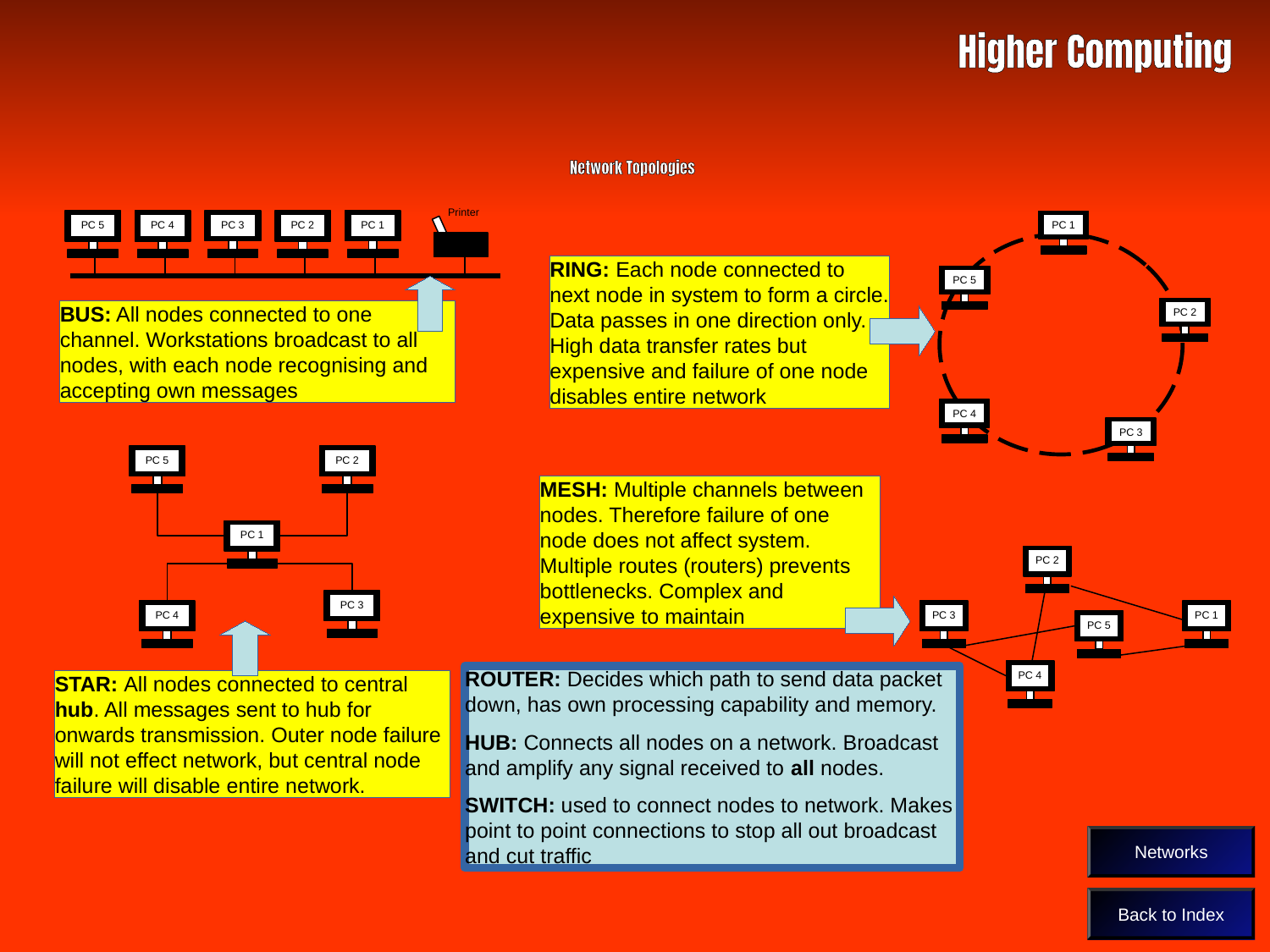

Higher Computing
# Network Topologies
Network Topologies
Printer

PC 5

PC 4

PC 3

PC 2

PC 1

PC 1

PC 5

PC 2

PC 4

PC 3
RING: Each node connected to next node in system to form a circle. Data passes in one direction only. High data transfer rates but expensive and failure of one node disables entire network

BUS: All nodes connected to one channel. Workstations broadcast to all nodes, with each node recognising and accepting own messages

PC 5

PC 2

PC 1

PC 3

PC 4
MESH: Multiple channels between nodes. Therefore failure of one node does not affect system. Multiple routes (routers) prevents bottlenecks. Complex and expensive to maintain

PC 2

PC 3

PC 1

PC 5

PC 4

ROUTER: Decides which path to send data packet down, has own processing capability and memory.
HUB: Connects all nodes on a network. Broadcast and amplify any signal received to all nodes.
SWITCH: used to connect nodes to network. Makes point to point connections to stop all out broadcast and cut traffic
STAR: All nodes connected to central hub. All messages sent to hub for onwards transmission. Outer node failure will not effect network, but central node failure will disable entire network.

Networks

Back to Index